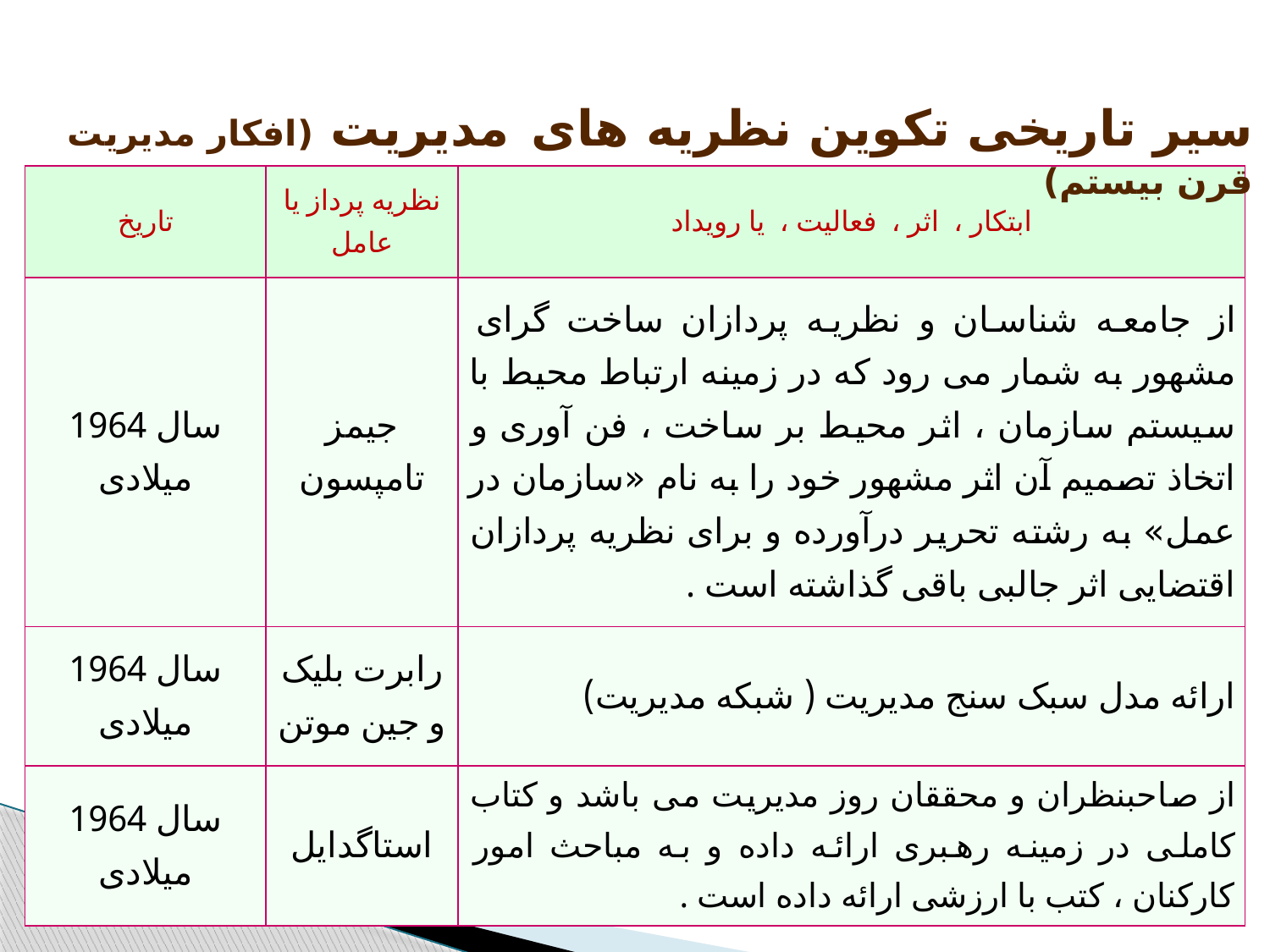

سیر تاریخی تکوین نظریه های مدیریت (افکار مدیریت قرن بیستم)
| تاریخ | نظریه پرداز یا عامل | ابتکار ، اثر ، فعالیت ، یا رویداد |
| --- | --- | --- |
| سال 1964 میلادی | جیمز تامپسون | از جامعه شناسان و نظریه پردازان ساخت گرای مشهور به شمار می رود که در زمینه ارتباط محیط با سیستم سازمان ، اثر محیط بر ساخت ، فن آوری و اتخاذ تصمیم آن اثر مشهور خود را به نام «سازمان در عمل» به رشته تحریر درآورده و برای نظریه پردازان اقتضایی اثر جالبی باقی گذاشته است . |
| سال 1964 میلادی | رابرت بلیک و جین موتن | ارائه مدل سبک سنج مدیریت ( شبکه مدیریت) |
| سال 1964 میلادی | استاگدایل | از صاحبنظران و محققان روز مدیریت می باشد و کتاب کاملی در زمینه رهبری ارائه داده و به مباحث امور کارکنان ، کتب با ارزشی ارائه داده است . |